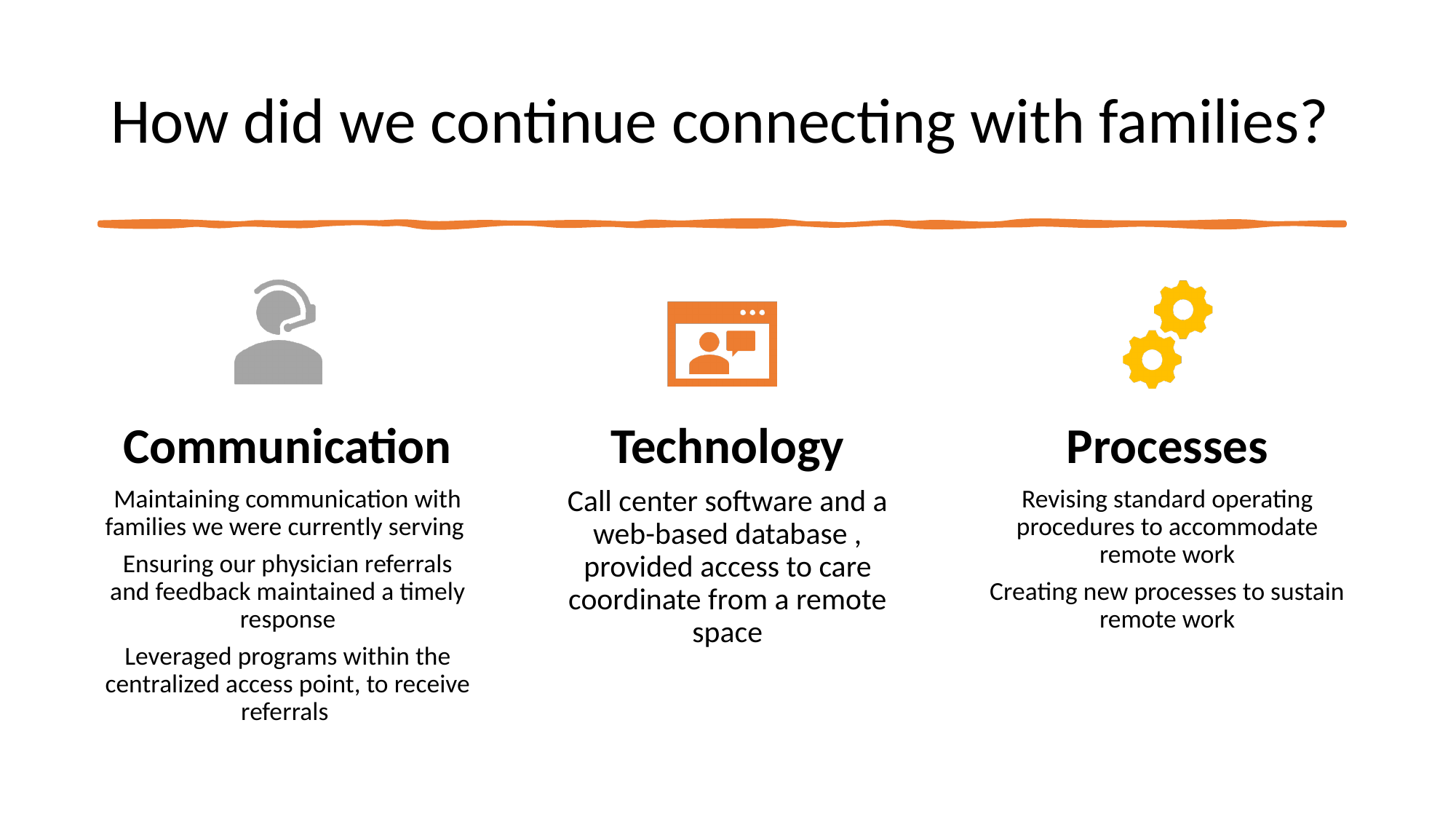

# How did we continue connecting with families?

Communication
Maintaining communication with families we were currently serving
Ensuring our physician referrals and feedback maintained a timely response
Leveraged programs within the centralized access point, to receive referrals
Technology
Call center software and a web-based database , provided access to care coordinate from a remote space
Processes
Revising standard operating procedures to accommodate remote work
Creating new processes to sustain remote work